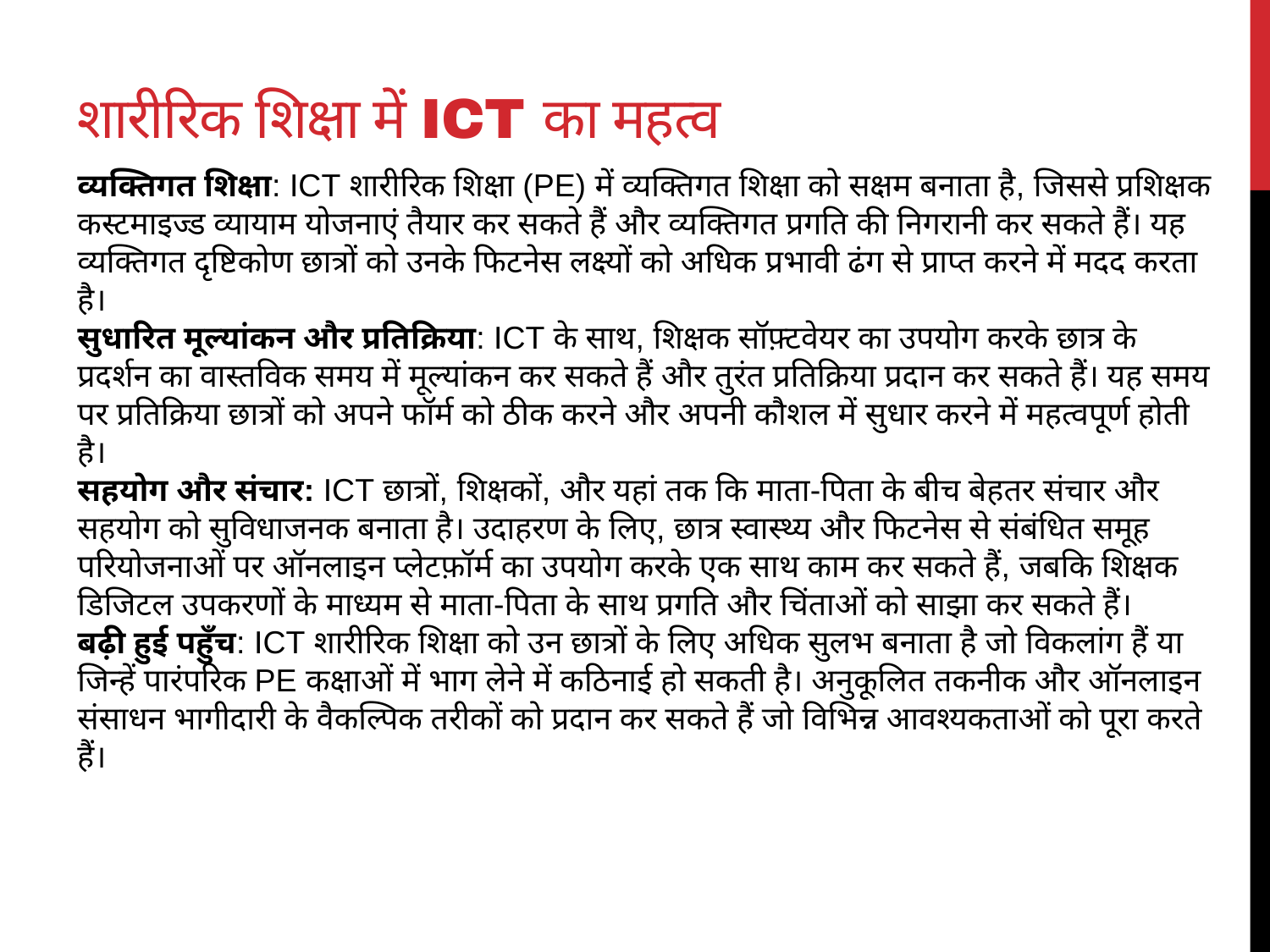

# शारीरिक शिक्षा में ICT का महत्व
व्यक्तिगत शिक्षा: ICT शारीरिक शिक्षा (PE) में व्यक्तिगत शिक्षा को सक्षम बनाता है, जिससे प्रशिक्षक कस्टमाइज्ड व्यायाम योजनाएं तैयार कर सकते हैं और व्यक्तिगत प्रगति की निगरानी कर सकते हैं। यह व्यक्तिगत दृष्टिकोण छात्रों को उनके फिटनेस लक्ष्यों को अधिक प्रभावी ढंग से प्राप्त करने में मदद करता है।
सुधारित मूल्यांकन और प्रतिक्रिया: ICT के साथ, शिक्षक सॉफ़्टवेयर का उपयोग करके छात्र के प्रदर्शन का वास्तविक समय में मूल्यांकन कर सकते हैं और तुरंत प्रतिक्रिया प्रदान कर सकते हैं। यह समय पर प्रतिक्रिया छात्रों को अपने फॉर्म को ठीक करने और अपनी कौशल में सुधार करने में महत्वपूर्ण होती है।
सहयोग और संचार: ICT छात्रों, शिक्षकों, और यहां तक कि माता-पिता के बीच बेहतर संचार और सहयोग को सुविधाजनक बनाता है। उदाहरण के लिए, छात्र स्वास्थ्य और फिटनेस से संबंधित समूह परियोजनाओं पर ऑनलाइन प्लेटफ़ॉर्म का उपयोग करके एक साथ काम कर सकते हैं, जबकि शिक्षक डिजिटल उपकरणों के माध्यम से माता-पिता के साथ प्रगति और चिंताओं को साझा कर सकते हैं।
बढ़ी हुई पहुँच: ICT शारीरिक शिक्षा को उन छात्रों के लिए अधिक सुलभ बनाता है जो विकलांग हैं या जिन्हें पारंपरिक PE कक्षाओं में भाग लेने में कठिनाई हो सकती है। अनुकूलित तकनीक और ऑनलाइन संसाधन भागीदारी के वैकल्पिक तरीकों को प्रदान कर सकते हैं जो विभिन्न आवश्यकताओं को पूरा करते हैं।